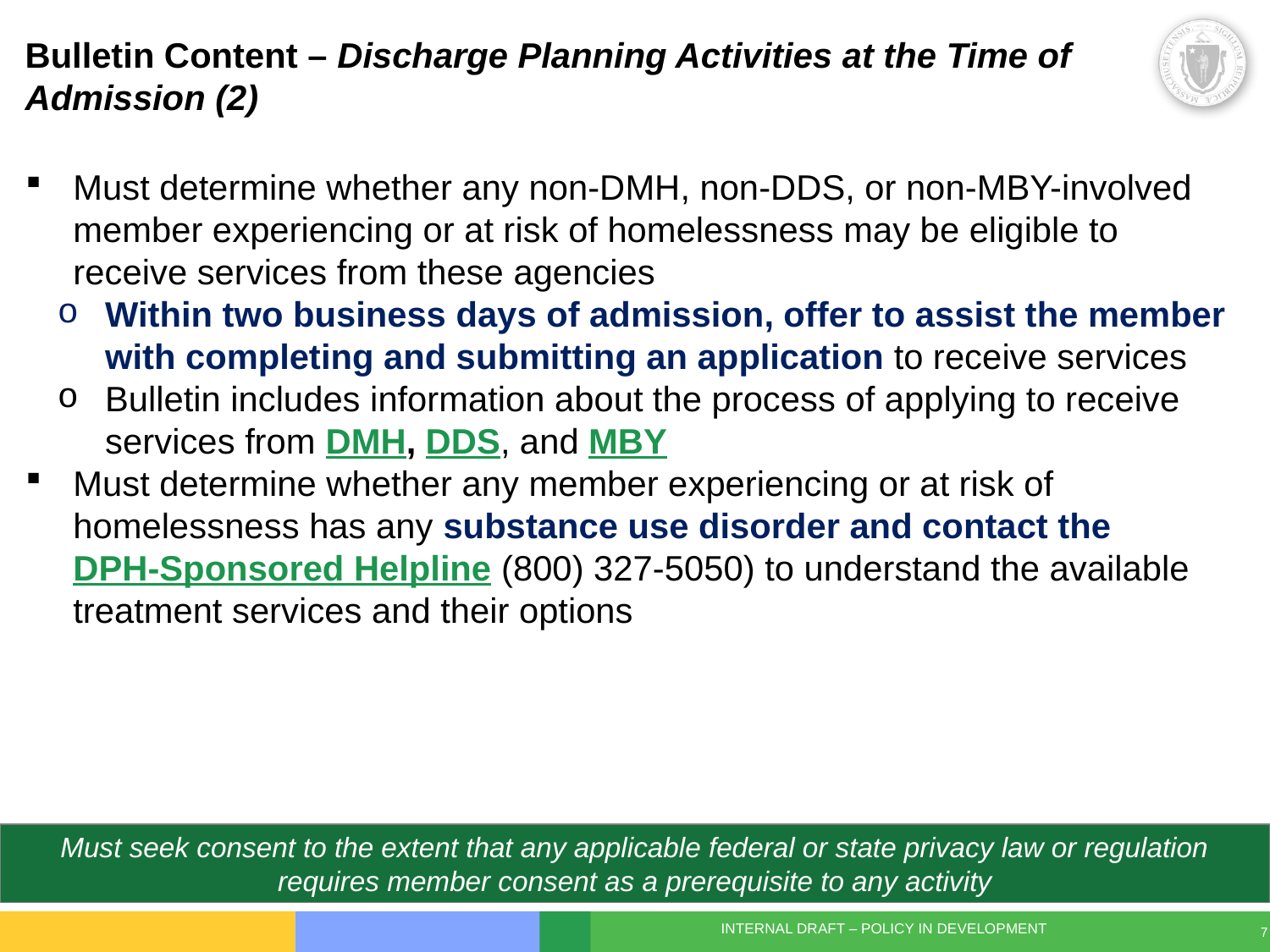

# Bulletin Content – Discharge Planning Activities at the Time of Admission (2)
Must determine whether any non-DMH, non-DDS, or non-MBY-involved member experiencing or at risk of homelessness may be eligible to receive services from these agencies
Within two business days of admission, offer to assist the member with completing and submitting an application to receive services
Bulletin includes information about the process of applying to receive services from DMH, DDS, and MBY
Must determine whether any member experiencing or at risk of homelessness has any substance use disorder and contact the DPH-Sponsored Helpline (800) 327-5050) to understand the available treatment services and their options
Must seek consent to the extent that any applicable federal or state privacy law or regulation requires member consent as a prerequisite to any activity